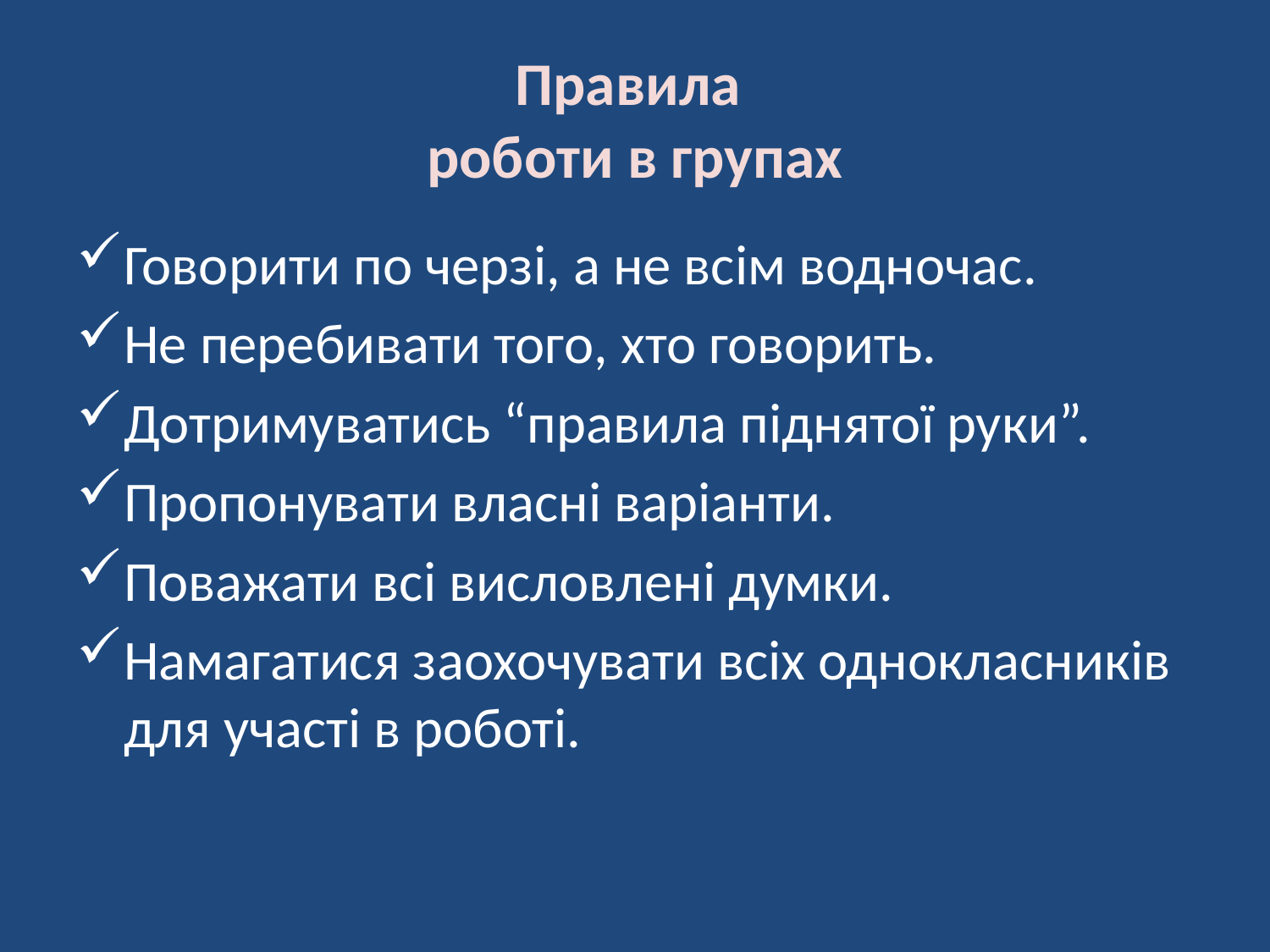

# Правила роботи в групах
Говорити по черзі, а не всім водночас.
Не перебивати того, хто говорить.
Дотримуватись “правила піднятої руки”.
Пропонувати власні варіанти.
Поважати всі висловлені думки.
Намагатися заохочувати всіх однокласників для участі в роботі.